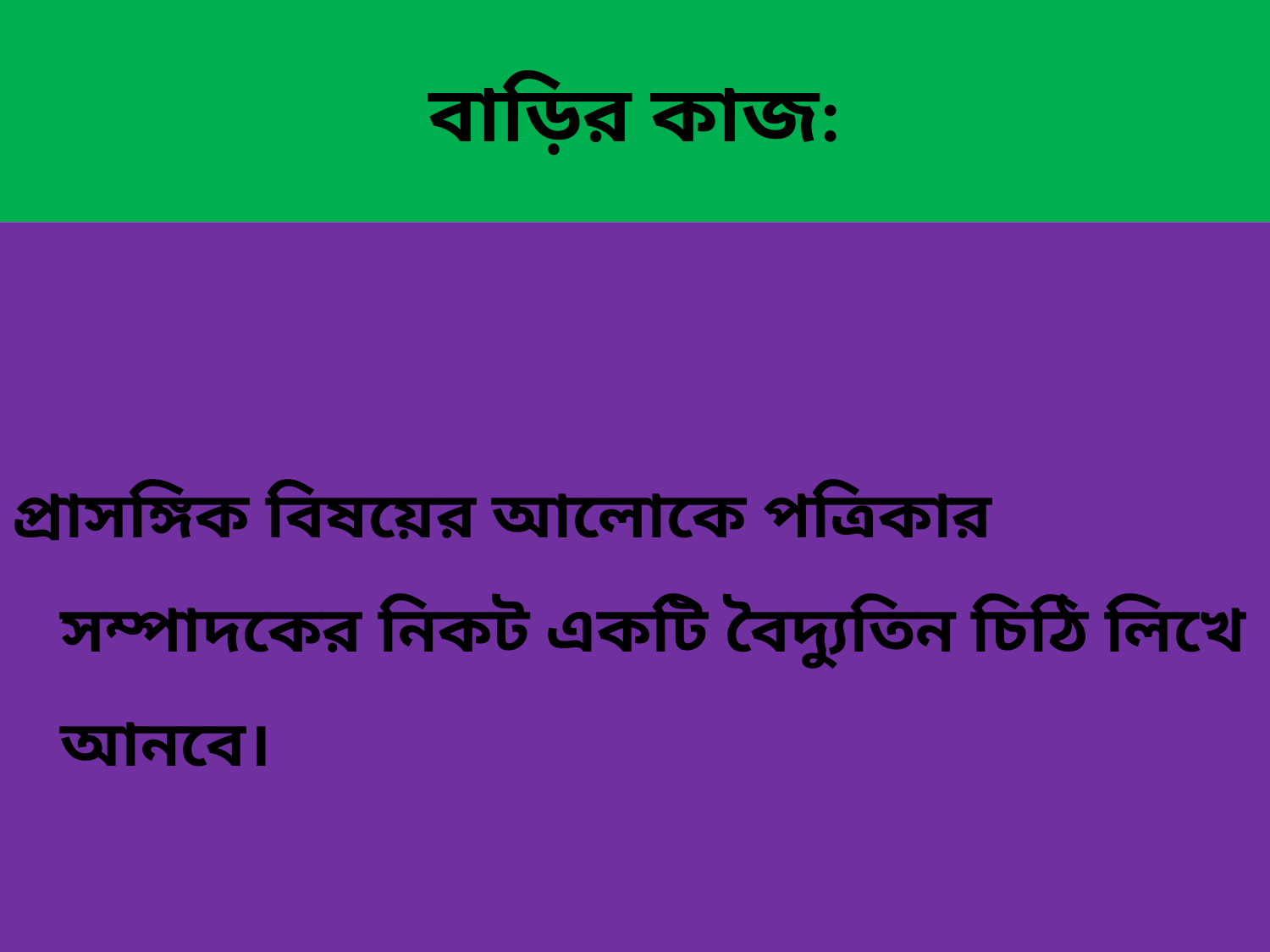

# বাড়ির কাজ:

প্রাসঙ্গিক বিষয়ের আলোকে পত্রিকার সম্পাদকের নিকট একটি বৈদ্যুতিন চিঠি লিখে আনবে।